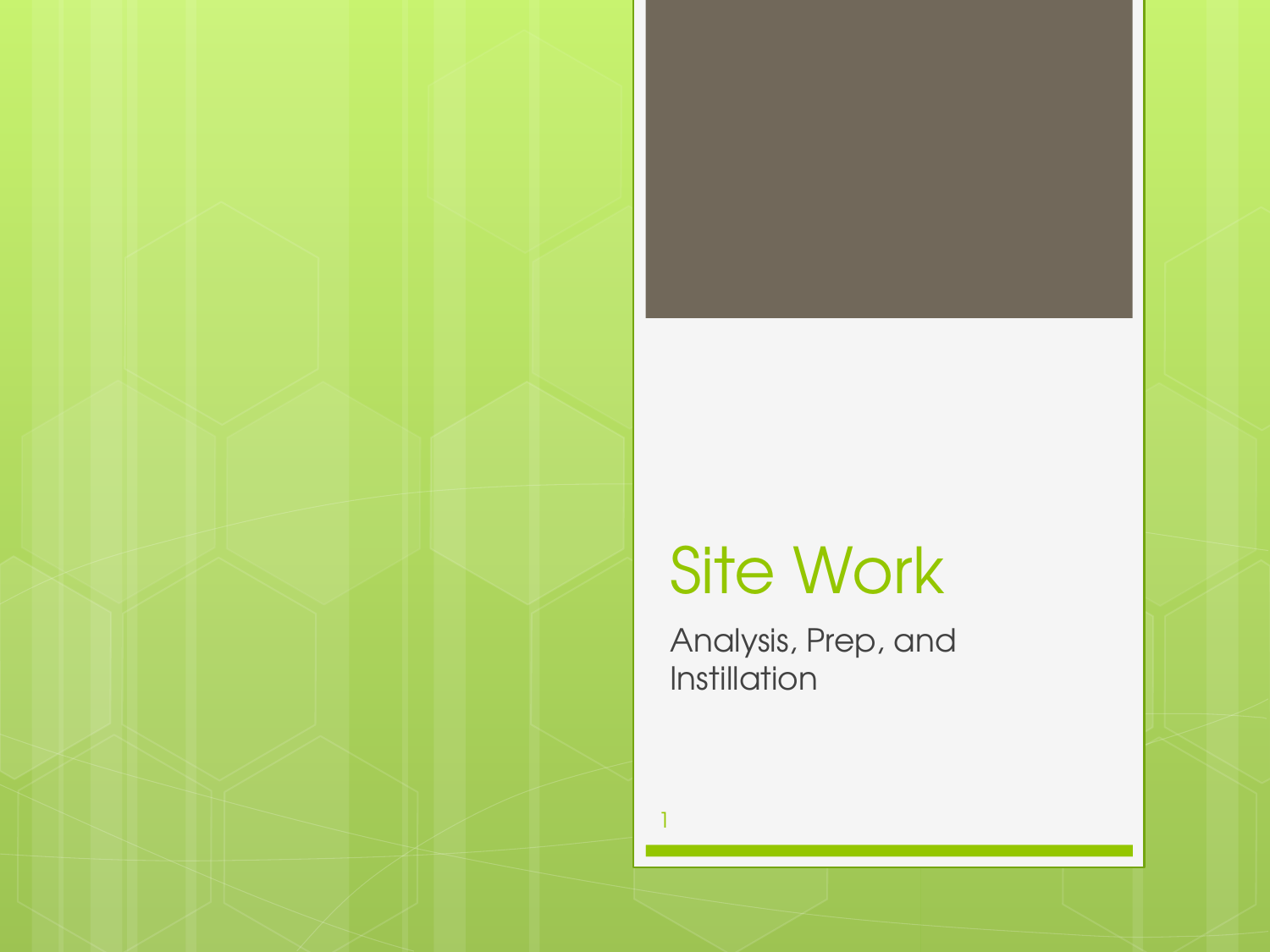

# Site Work
Analysis, Prep, and Instillation
1